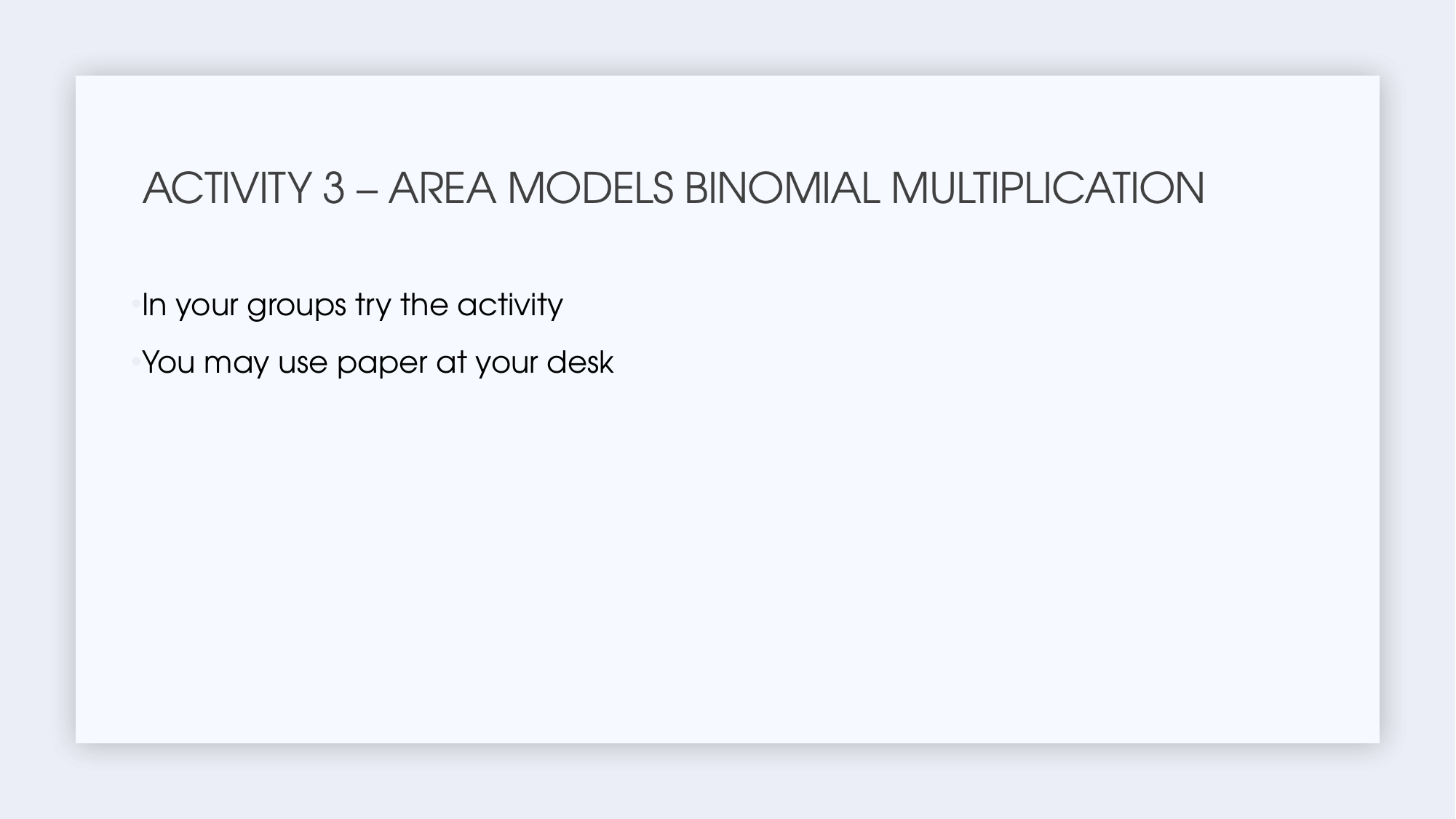

# Activity 3 – Area Models Binomial Multiplication
In your groups try the activity
You may use paper at your desk